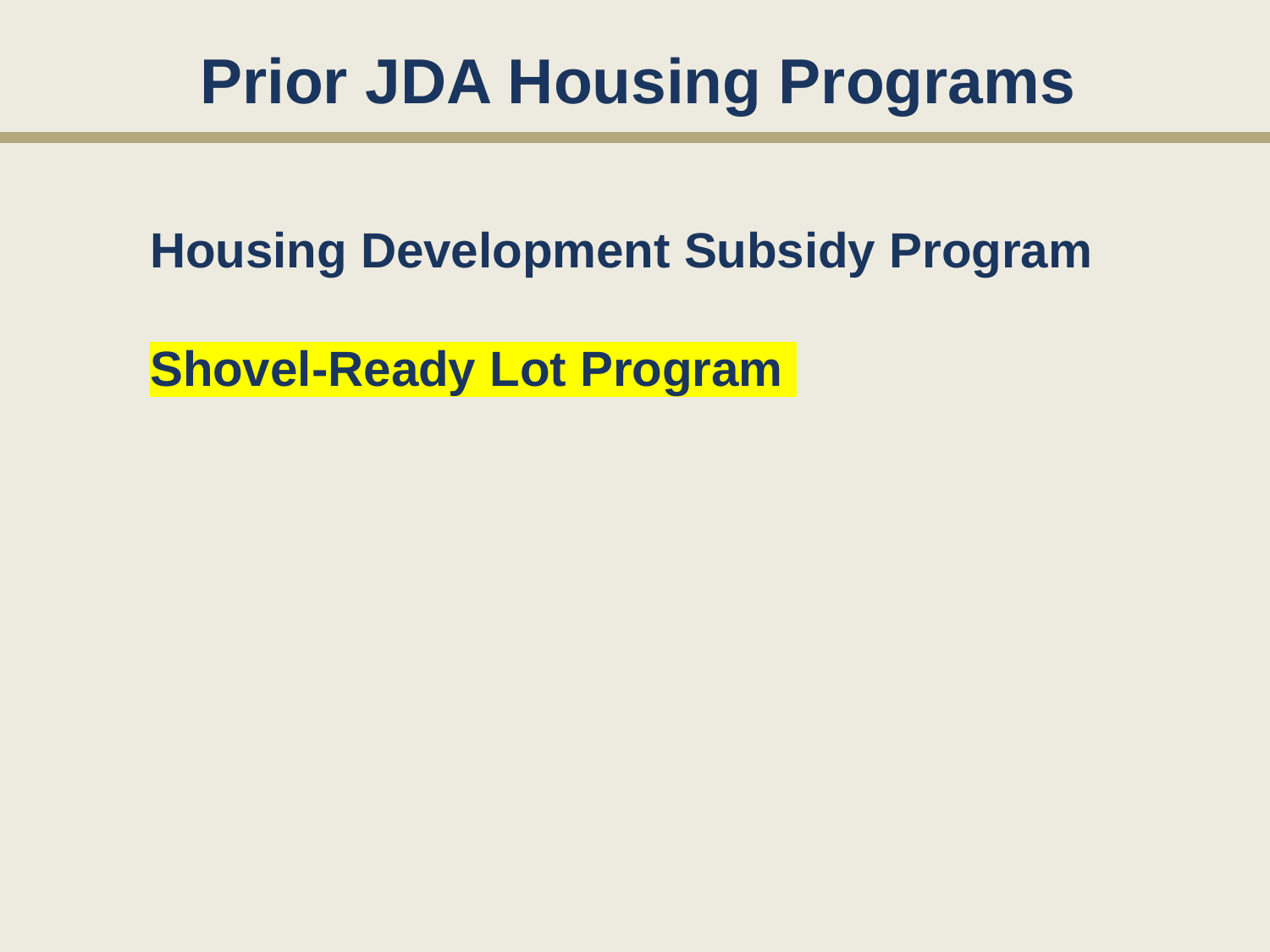

# Prior JDA Housing Programs

Housing Development Subsidy Program

Shovel-Ready Lot Program